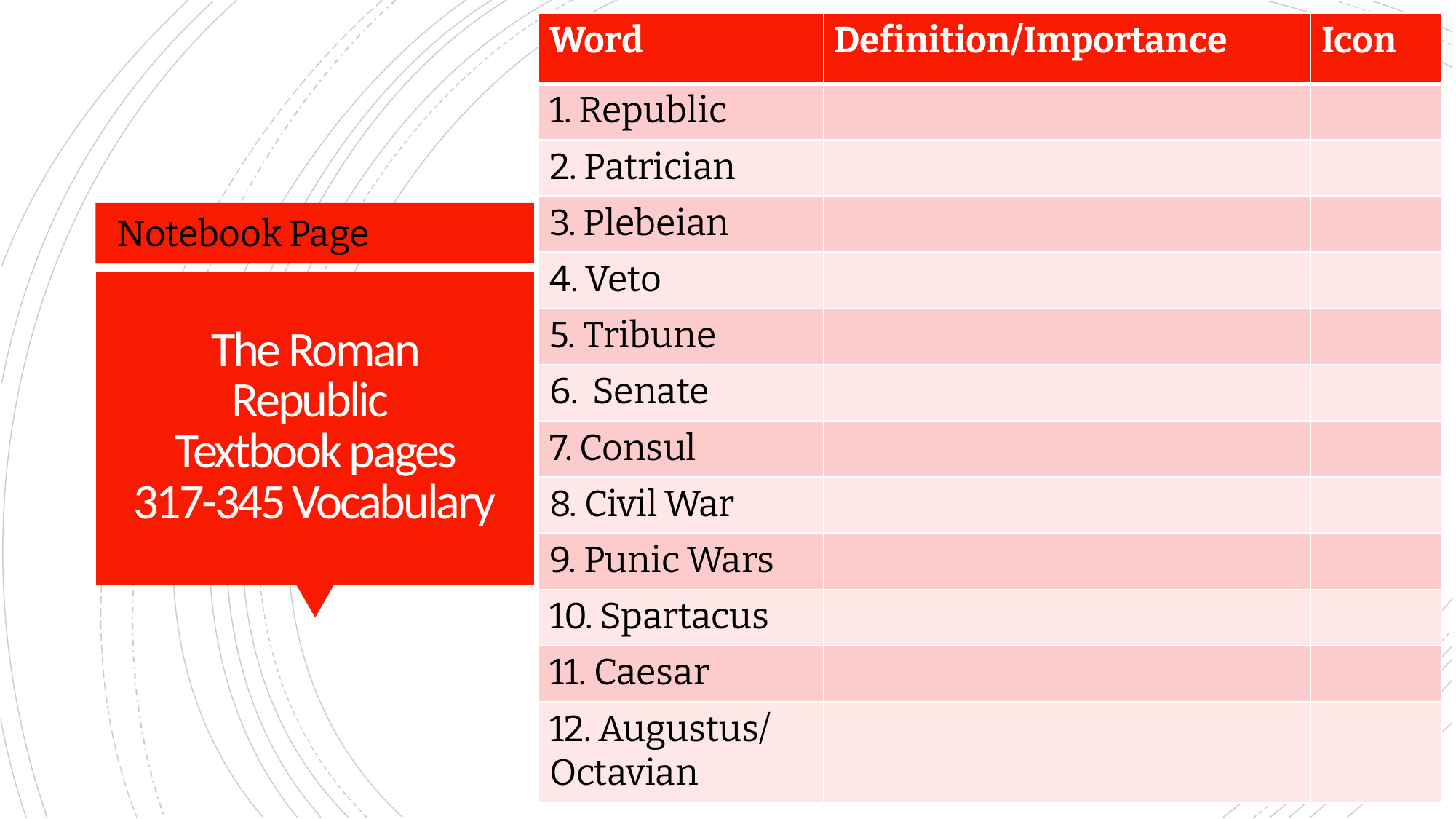

| Word | Definition/Importance | Icon |
| --- | --- | --- |
| 1. Republic |  |  |
| 2. Patrician |  |  |
| 3. Plebeian |  |  |
| 4. Veto |  |  |
| 5. Tribune |  |  |
| 6. Senate |  |  |
| 7. Consul |  |  |
| 8. Civil War |  |  |
| 9. Punic Wars |  |  |
| 10. Spartacus |  |  |
| 11. Caesar |  |  |
| 12. Augustus/ Octavian |  |  |
Notebook Page
# The Roman Republic Textbook pages 317-345 Vocabulary